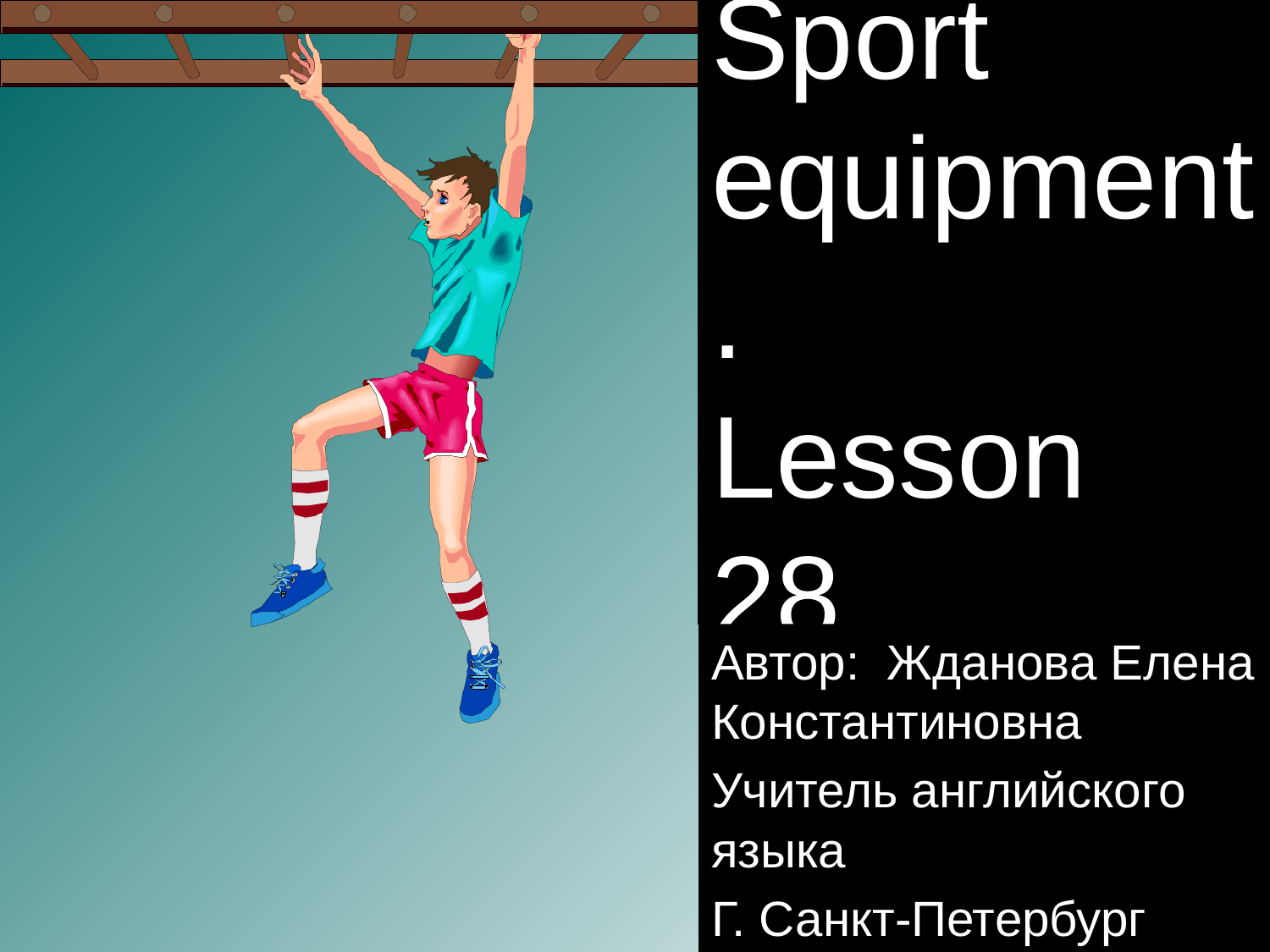

# Sport equipment. Lesson 28.
Автор:  Жданова Елена Константиновна
Учитель английского языка
Г. Санкт-Петербург
2014 г.